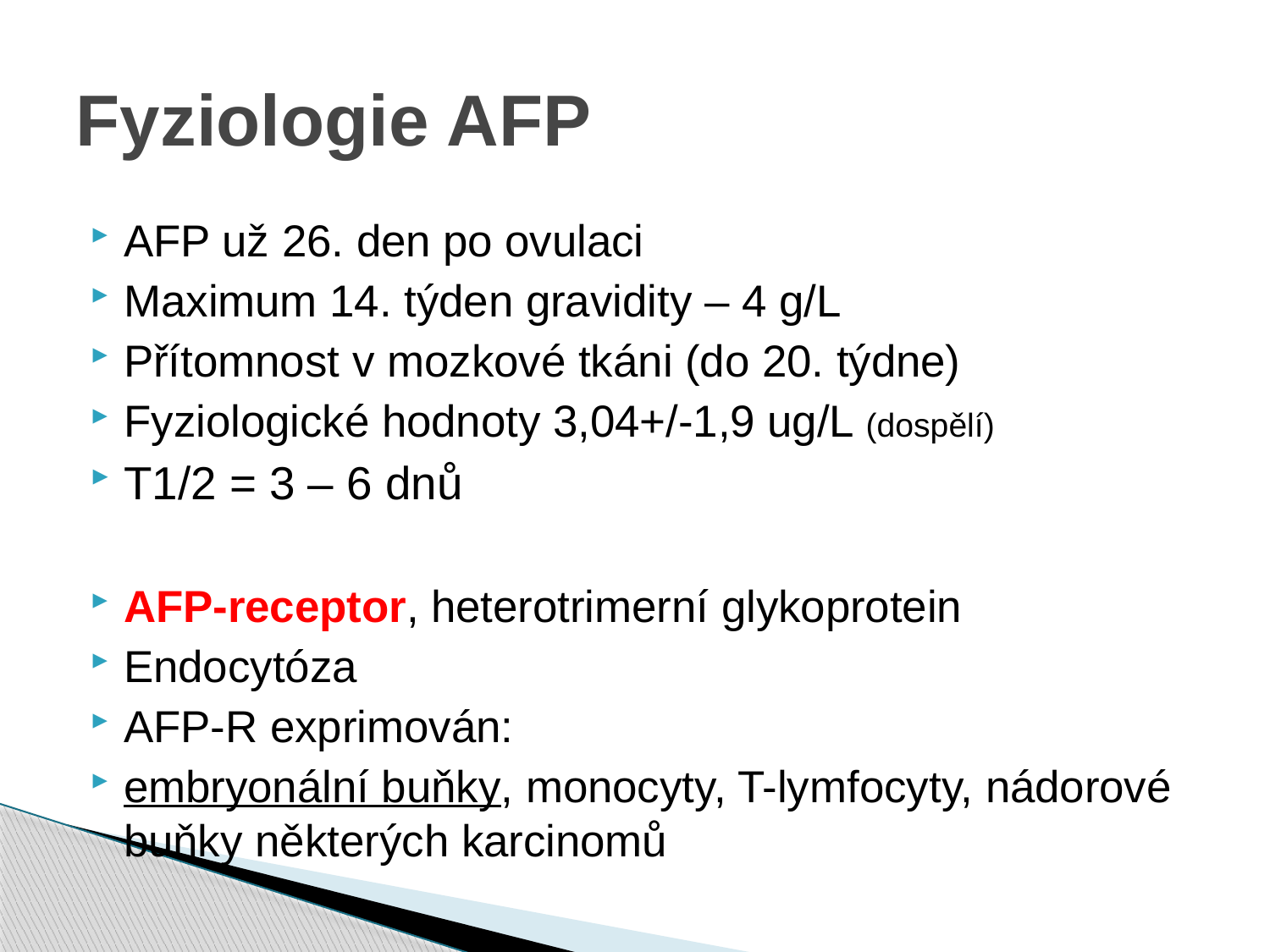

# Fyziologie AFP
AFP už 26. den po ovulaci
Maximum 14. týden gravidity – 4 g/L
Přítomnost v mozkové tkáni (do 20. týdne)
Fyziologické hodnoty 3,04+/-1,9 ug/L (dospělí)
T1/2 = 3 – 6 dnů

AFP-receptor, heterotrimerní glykoprotein
Endocytóza
AFP-R exprimován:
embryonální buňky, monocyty, T-lymfocyty, nádorové buňky některých karcinomů